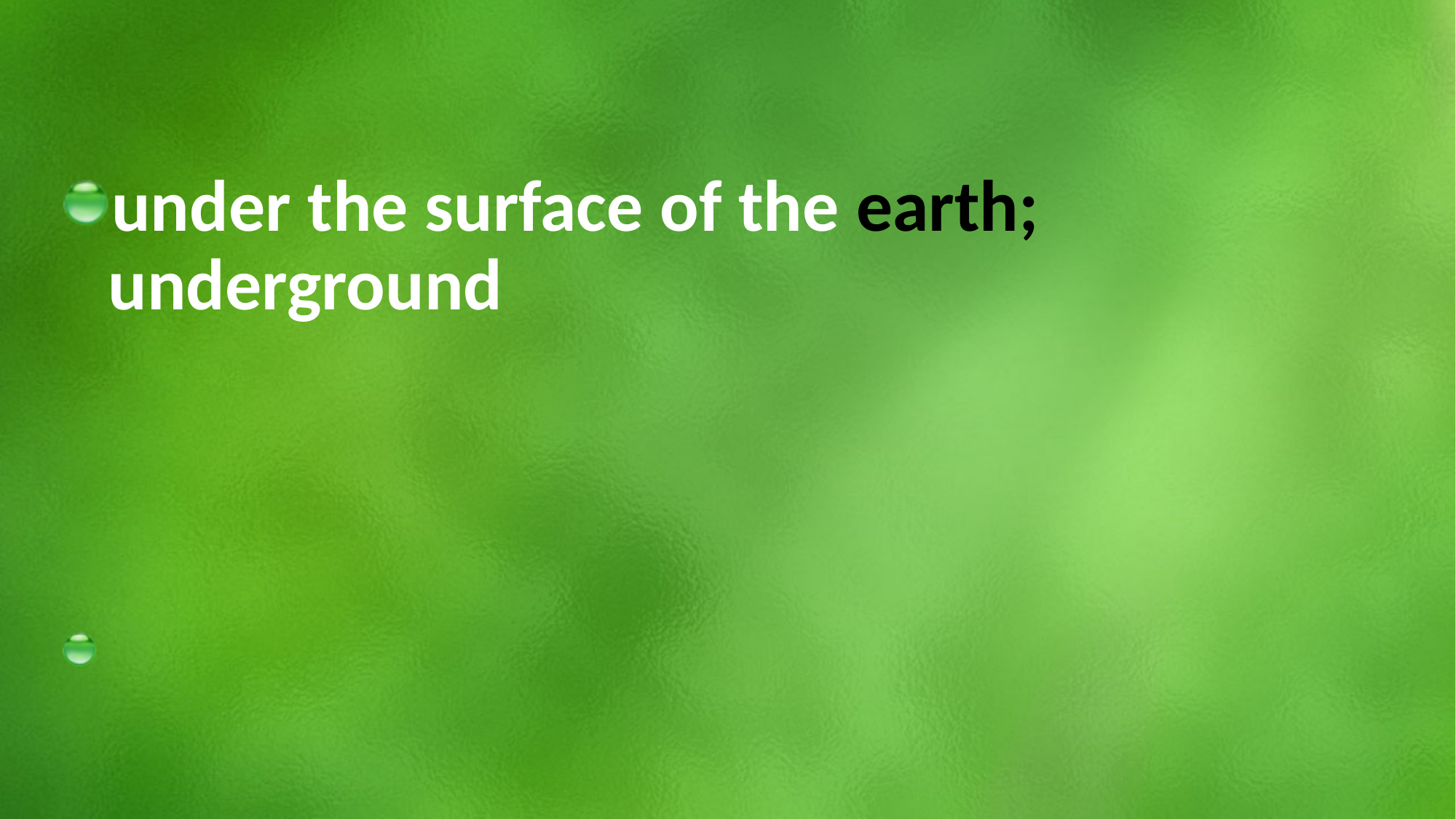

#
under the surface of the earth; underground